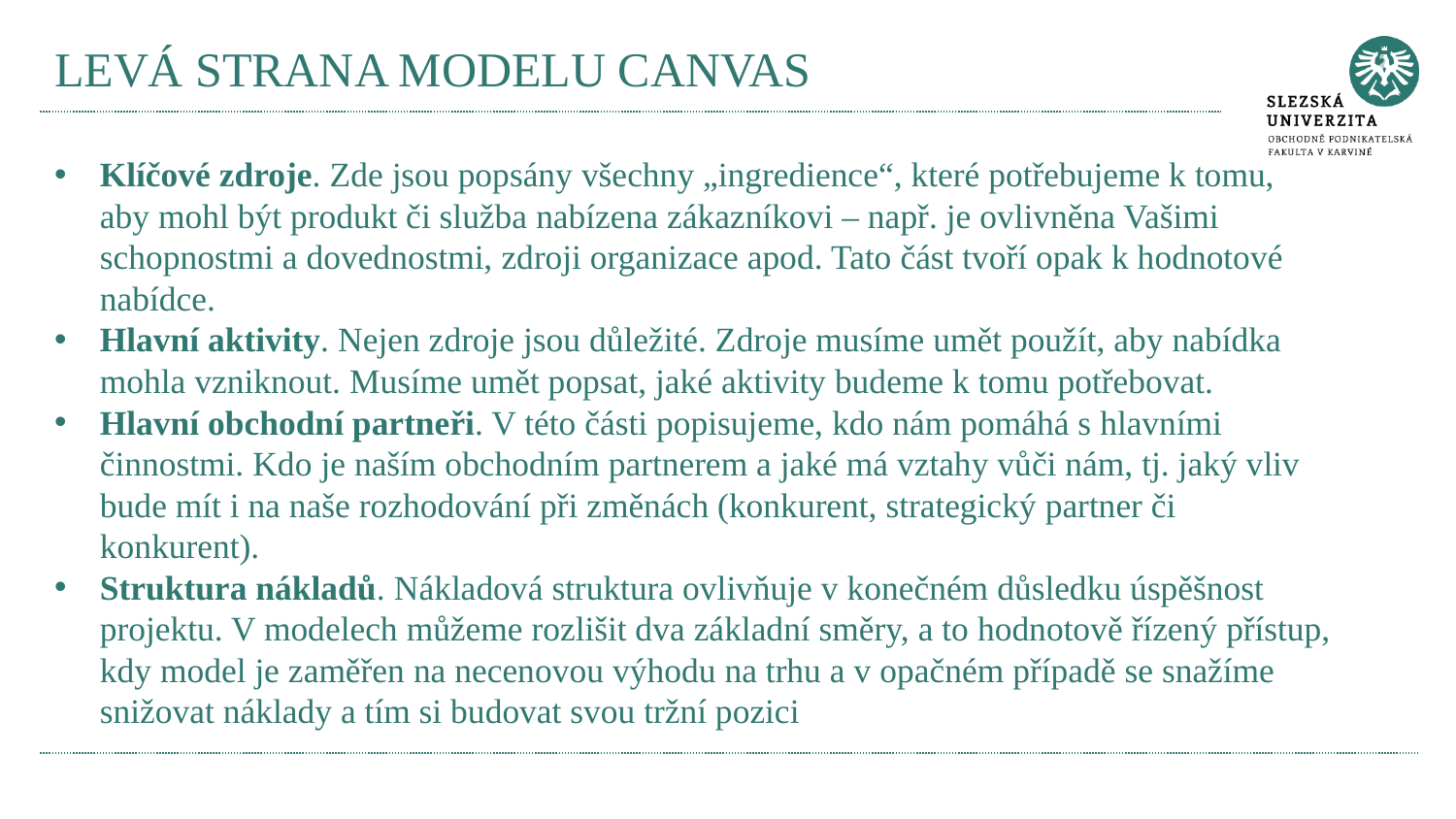

# LEVÁ STRANA MODELU CANVAS
Klíčové zdroje. Zde jsou popsány všechny „ingredience“, které potřebujeme k tomu, aby mohl být produkt či služba nabízena zákazníkovi – např. je ovlivněna Vašimi schopnostmi a dovednostmi, zdroji organizace apod. Tato část tvoří opak k hodnotové nabídce.
Hlavní aktivity. Nejen zdroje jsou důležité. Zdroje musíme umět použít, aby nabídka mohla vzniknout. Musíme umět popsat, jaké aktivity budeme k tomu potřebovat.
Hlavní obchodní partneři. V této části popisujeme, kdo nám pomáhá s hlavními činnostmi. Kdo je naším obchodním partnerem a jaké má vztahy vůči nám, tj. jaký vliv bude mít i na naše rozhodování při změnách (konkurent, strategický partner či konkurent).
Struktura nákladů. Nákladová struktura ovlivňuje v konečném důsledku úspěšnost projektu. V modelech můžeme rozlišit dva základní směry, a to hodnotově řízený přístup, kdy model je zaměřen na necenovou výhodu na trhu a v opačném případě se snažíme snižovat náklady a tím si budovat svou tržní pozici